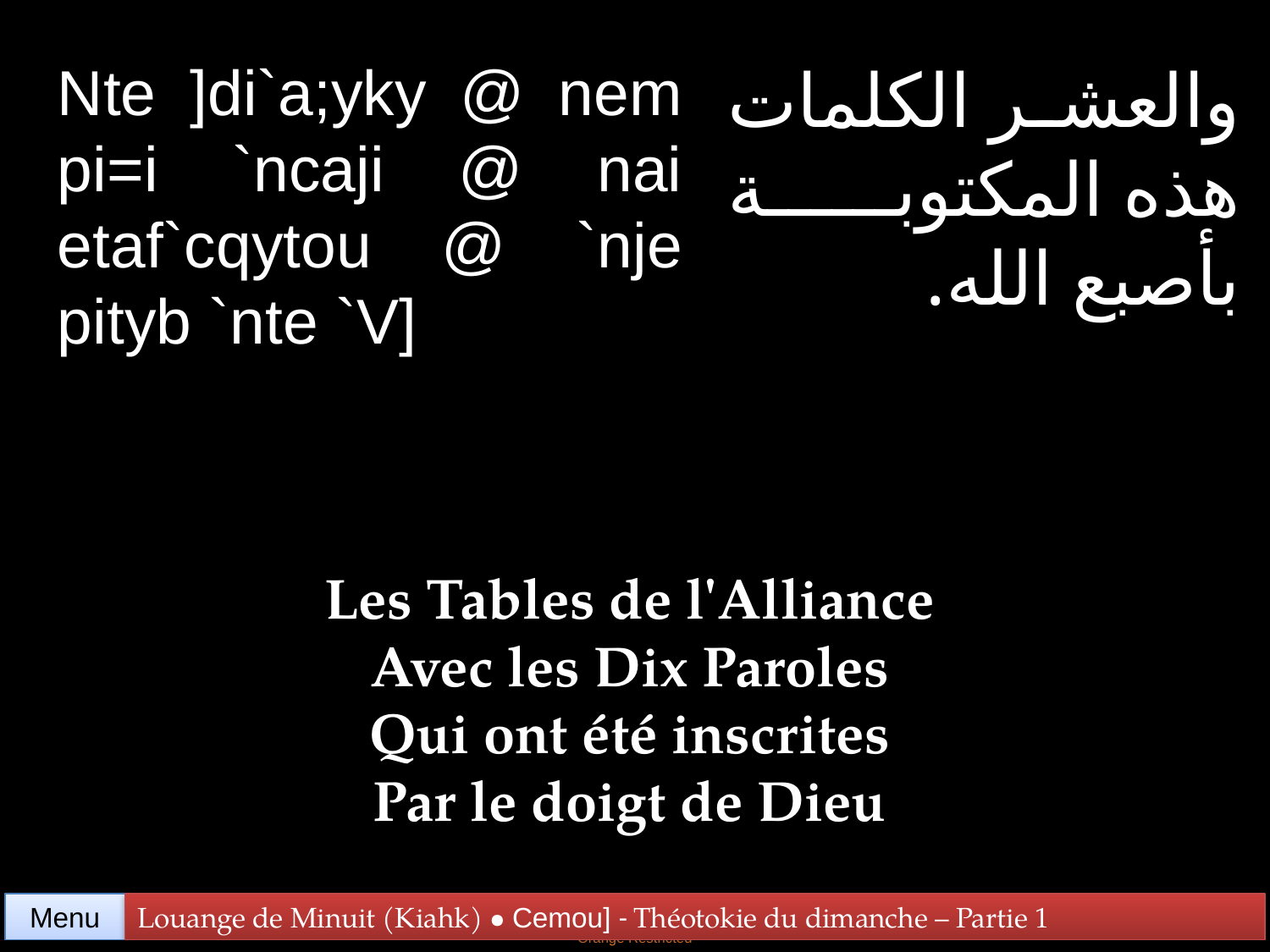

Nte ]di`a;yky @ nem pi=i `ncaji @ nai etaf`cqytou @ `nje pityb `nte `V]
والعشر الكلمات هذه المكتوبة بأصبع الله.
Les Tables de l'Alliance
Avec les Dix Paroles
Qui ont été inscrites
Par le doigt de Dieu
Menu
Louange de Minuit (Kiahk) • Cemou] - Théotokie du dimanche – Partie 1